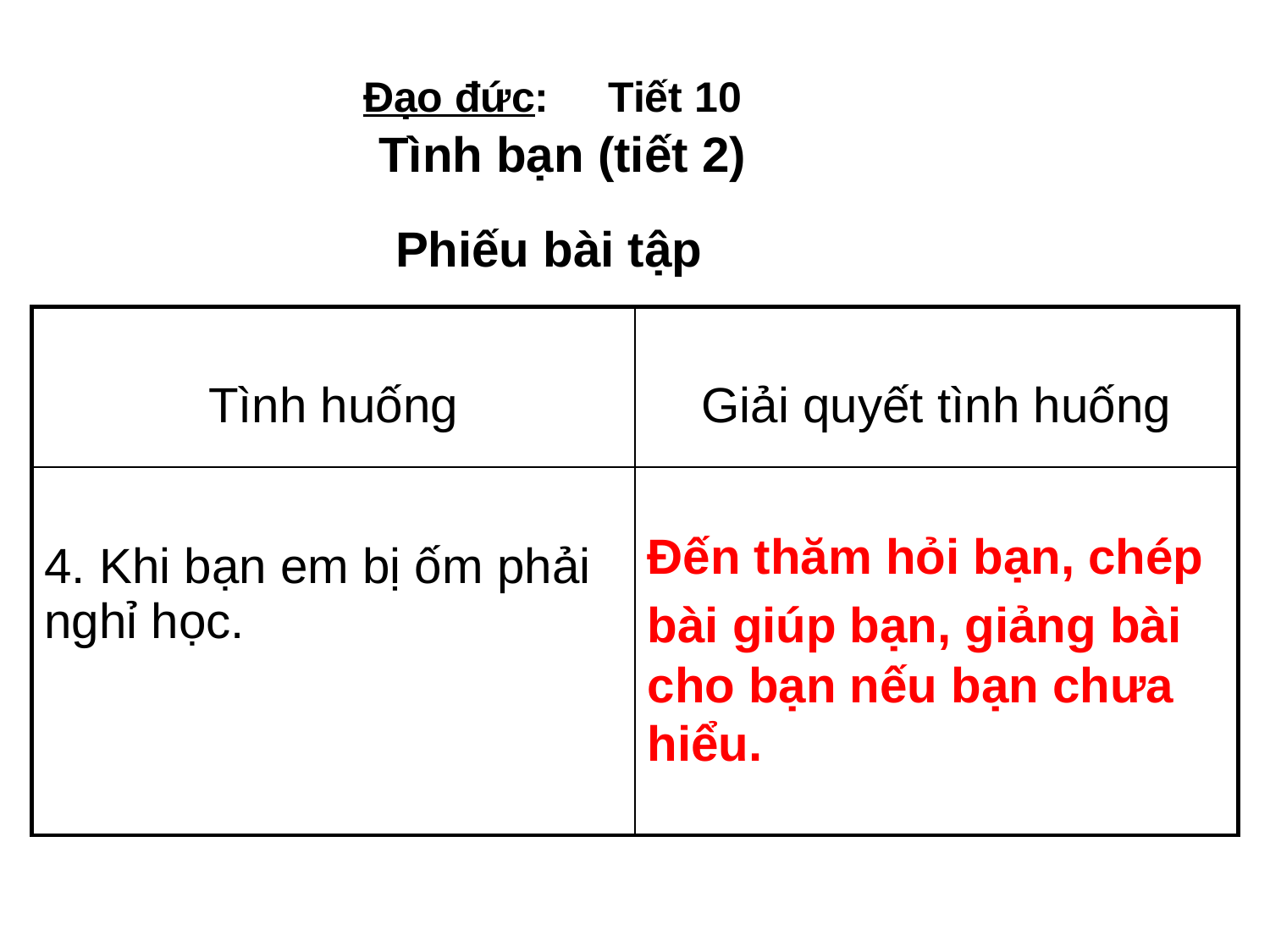

Đạo đức:     Tiết 10
Tình bạn (tiết 2)
Phiếu bài tập
| Tình huống | Giải quyết tình huống |
| --- | --- |
| 4. Khi bạn em bị ốm phải nghỉ học. |  |
Đến thăm hỏi bạn, chép
bài giúp bạn, giảng bài cho bạn nếu bạn chưa hiểu.